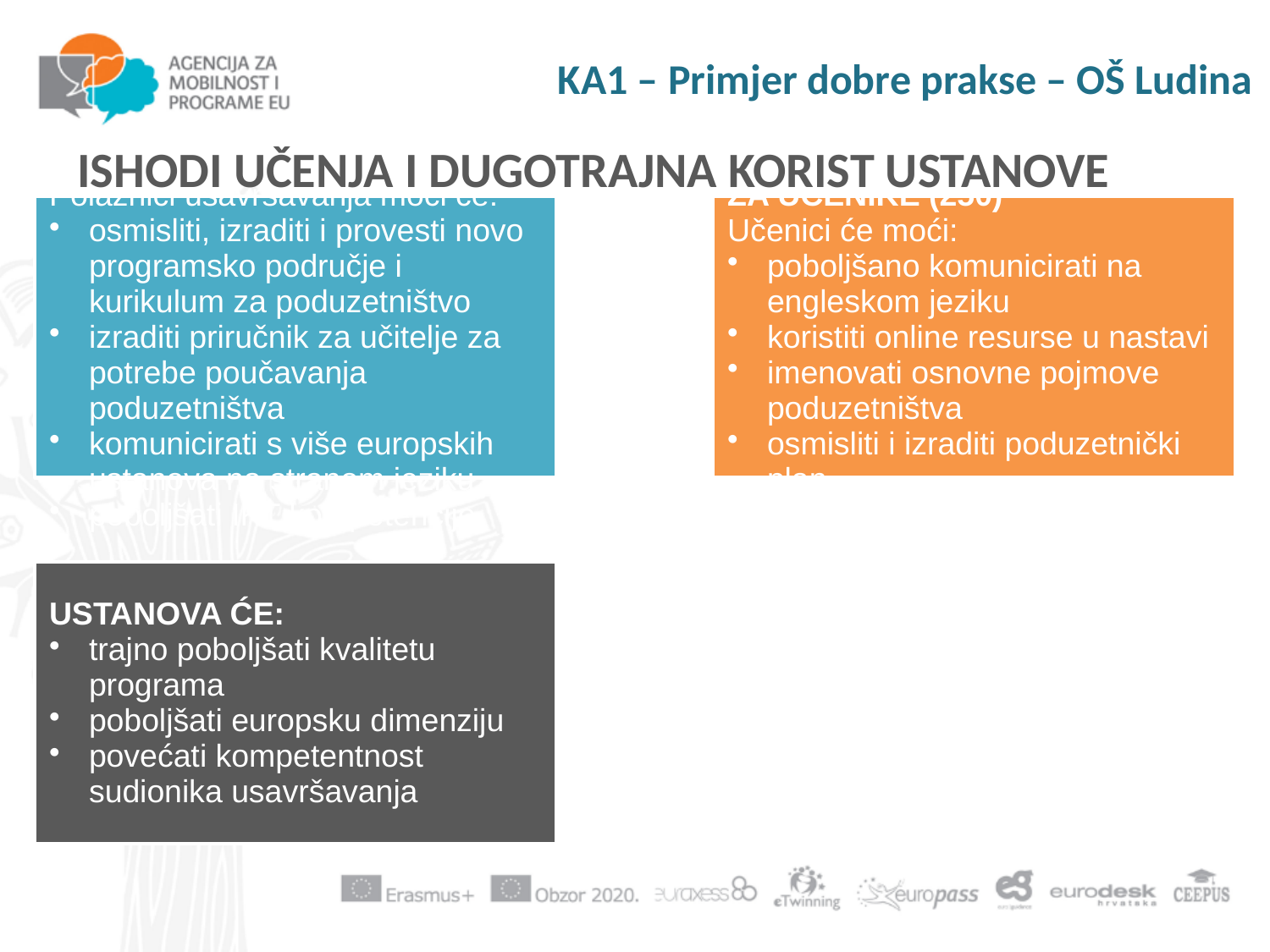

KA1 – Primjer dobre prakse – OŠ Ludina

ISHODI UČENJA I DUGOTRAJNA KORIST USTANOVE
ZA UČITELJE (9)
Polaznici usavršavanja moći će:
poboljšati IKT kompetencije
Učenici će moći:
koristiti online resurse u nastavi
USTANOVA ĆE:
trajno poboljšati kvalitetu programa
poboljšati europsku dimenziju
povećati kompetentnost sudionika usavršavanja